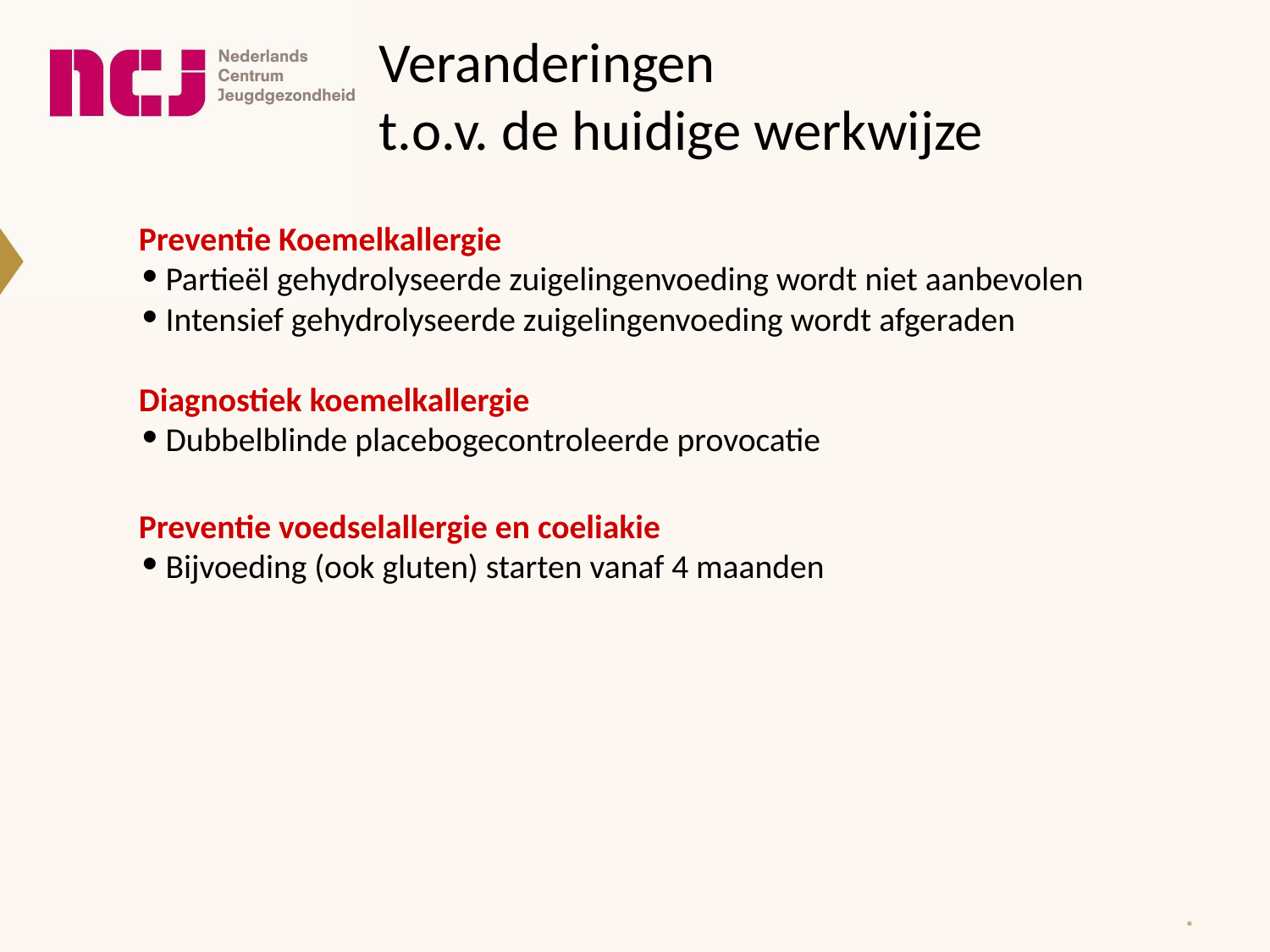

Veranderingen
t.o.v. de huidige werkwijze
Preventie Koemelkallergie
 Partieël gehydrolyseerde zuigelingenvoeding wordt niet aanbevolen
 Intensief gehydrolyseerde zuigelingenvoeding wordt afgeraden

Diagnostiek koemelkallergie
 Dubbelblinde placebogecontroleerde provocatie

Preventie voedselallergie en coeliakie
 Bijvoeding (ook gluten) starten vanaf 4 maanden

*